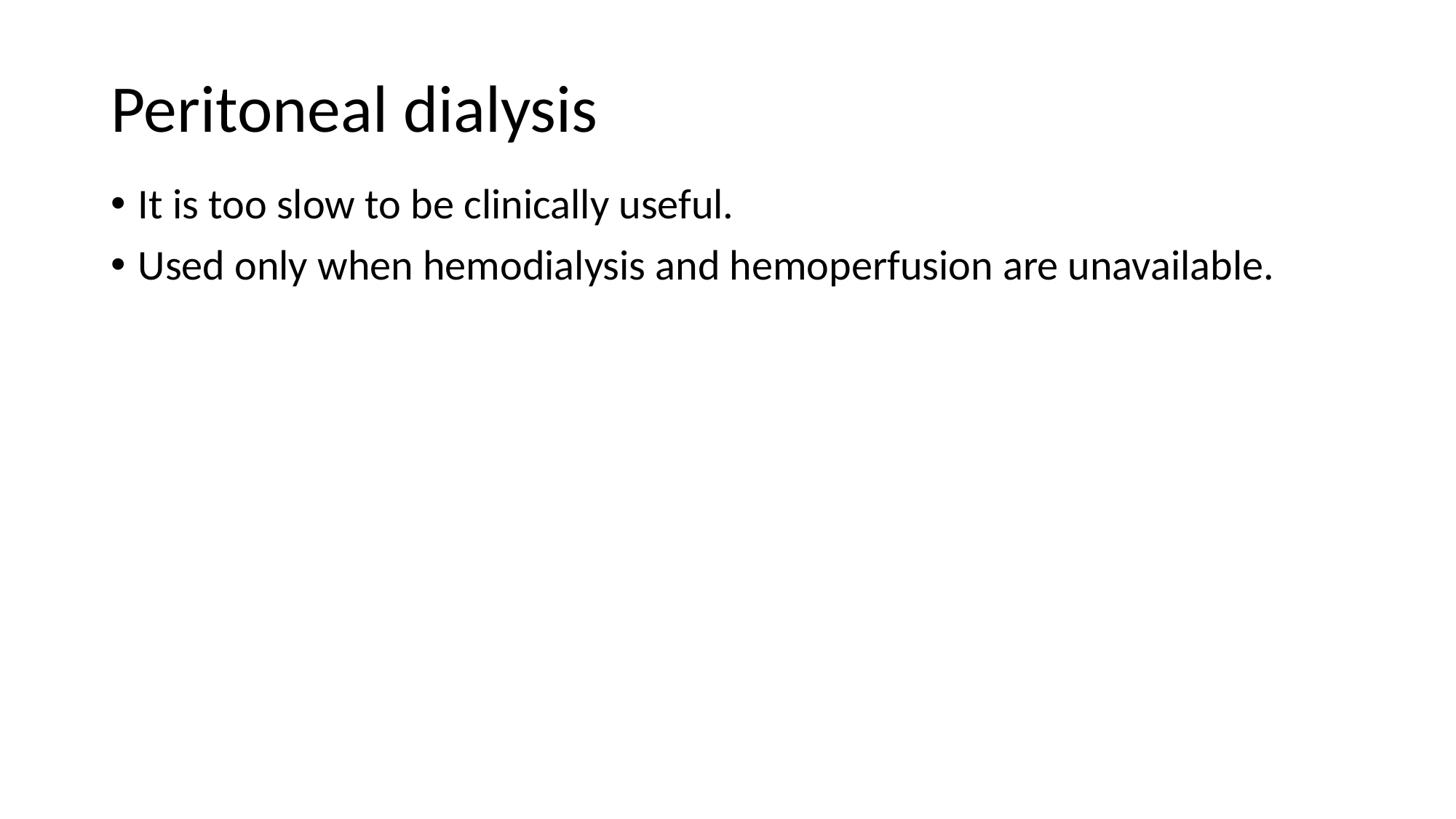

# Peritoneal dialysis
It is too slow to be clinically useful.
Used only when hemodialysis and hemoperfusion are unavailable.